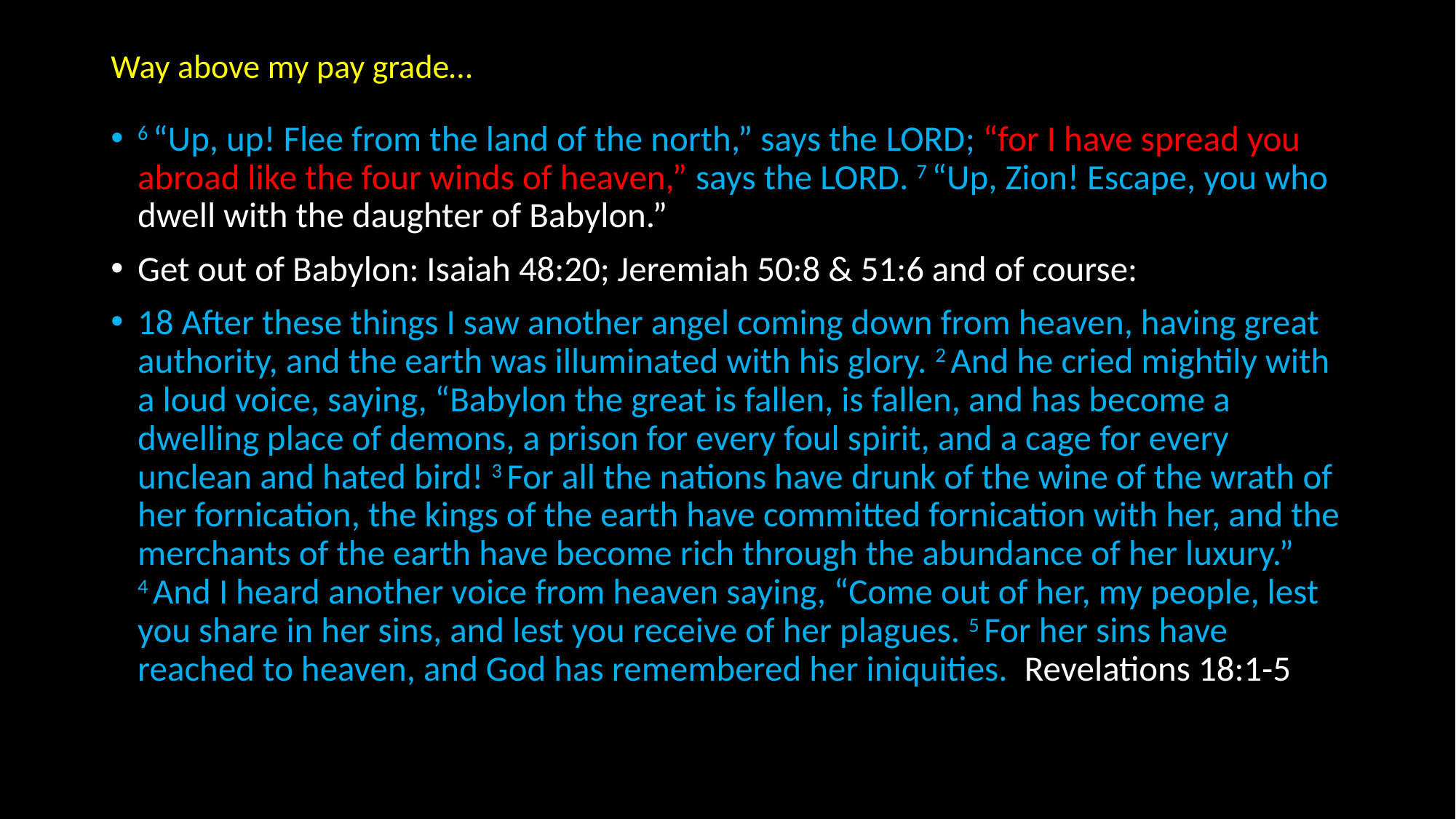

# Way above my pay grade…
6 “Up, up! Flee from the land of the north,” says the Lord; “for I have spread you abroad like the four winds of heaven,” says the Lord. 7 “Up, Zion! Escape, you who dwell with the daughter of Babylon.”
Get out of Babylon: Isaiah 48:20; Jeremiah 50:8 & 51:6 and of course:
18 After these things I saw another angel coming down from heaven, having great authority, and the earth was illuminated with his glory. 2 And he cried mightily with a loud voice, saying, “Babylon the great is fallen, is fallen, and has become a dwelling place of demons, a prison for every foul spirit, and a cage for every unclean and hated bird! 3 For all the nations have drunk of the wine of the wrath of her fornication, the kings of the earth have committed fornication with her, and the merchants of the earth have become rich through the abundance of her luxury.” 4 And I heard another voice from heaven saying, “Come out of her, my people, lest you share in her sins, and lest you receive of her plagues. 5 For her sins have reached to heaven, and God has remembered her iniquities.  Revelations 18:1-5